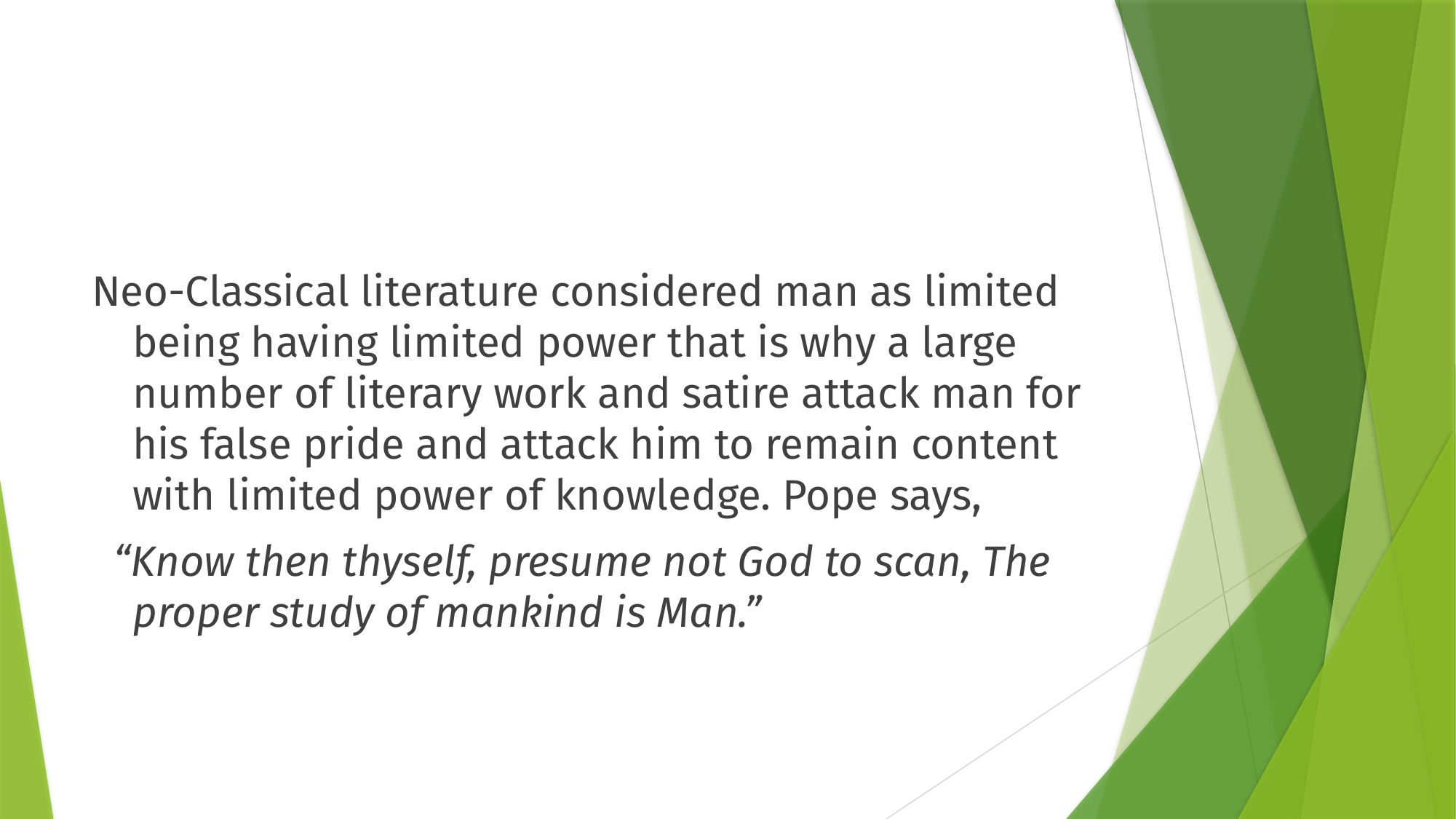

Neo-Classical literature considered man as limited being having limited power that is why a large number of literary work and satire attack man for his false pride and attack him to remain content with limited power of knowledge. Pope says,
  “Know then thyself, presume not God to scan, The proper study of mankind is Man.”